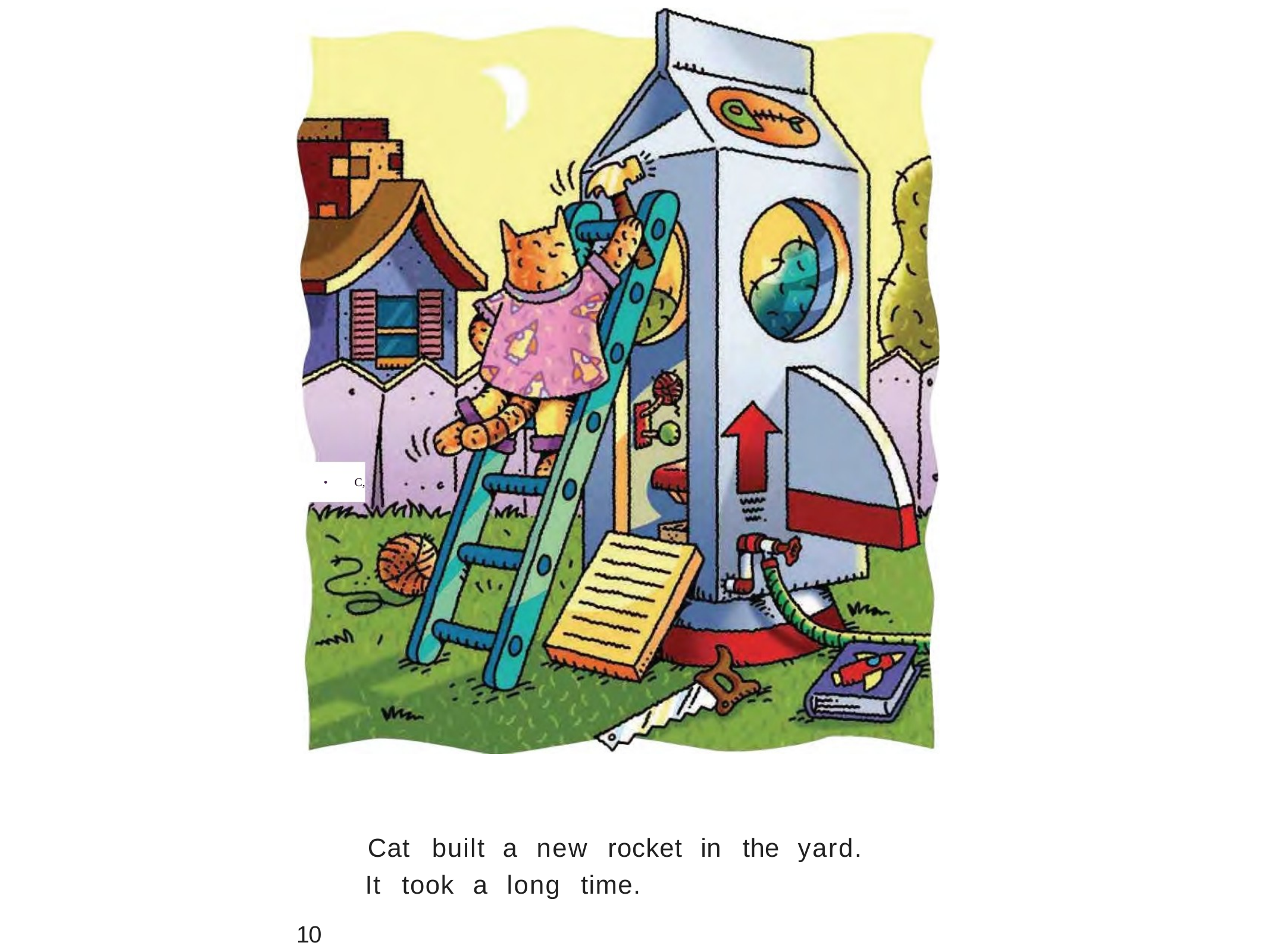

•
C,
Cat	built	a
new	rocket
in	the	yard.
It	took	a
long	time.
10